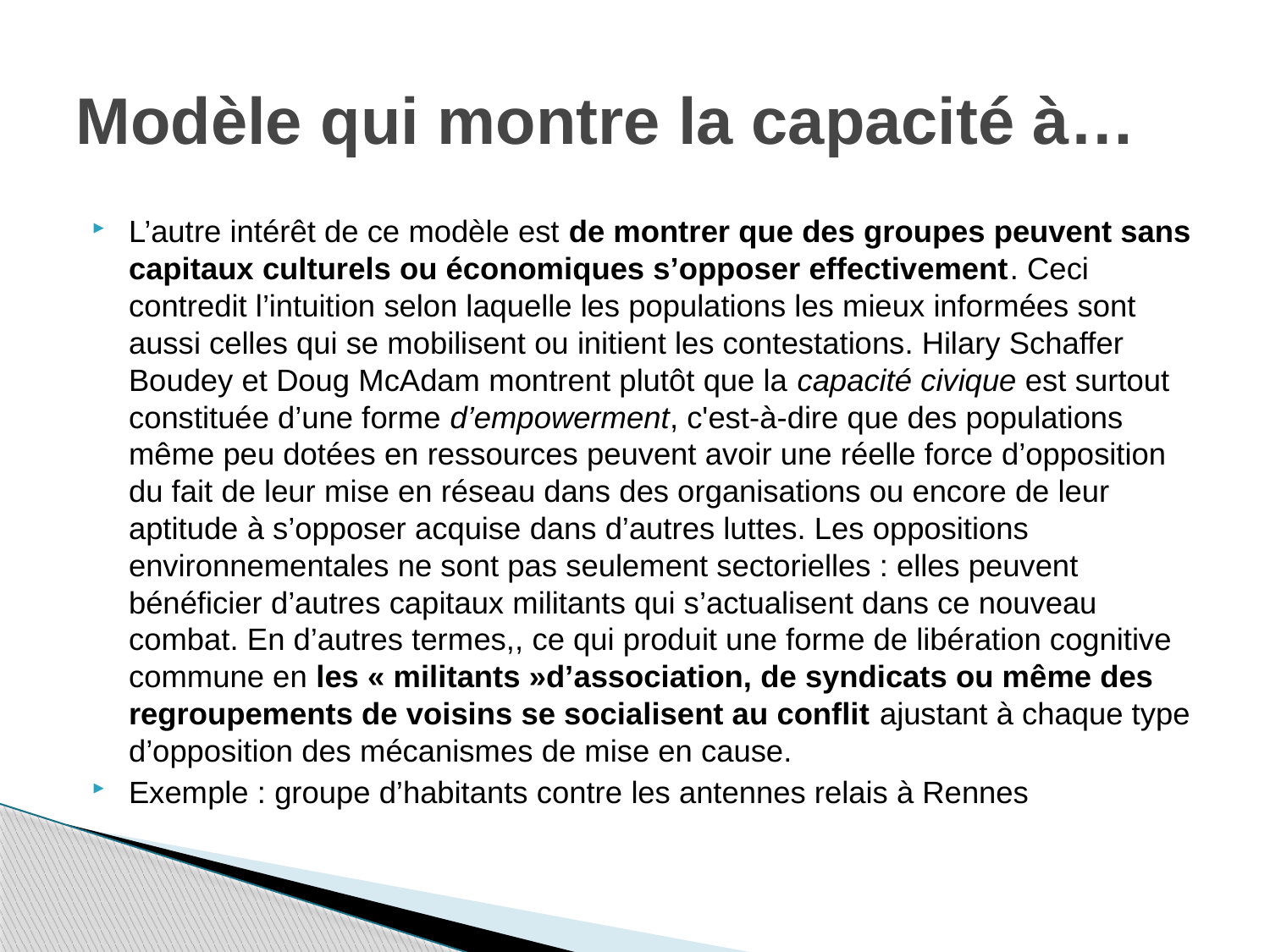

# Modèle qui montre la capacité à…
L’autre intérêt de ce modèle est de montrer que des groupes peuvent sans capitaux culturels ou économiques s’opposer effectivement. Ceci contredit l’intuition selon laquelle les populations les mieux informées sont aussi celles qui se mobilisent ou initient les contestations. Hilary Schaffer Boudey et Doug McAdam montrent plutôt que la capacité civique est surtout constituée d’une forme d’empowerment, c'est-à-dire que des populations même peu dotées en ressources peuvent avoir une réelle force d’opposition du fait de leur mise en réseau dans des organisations ou encore de leur aptitude à s’opposer acquise dans d’autres luttes. Les oppositions environnementales ne sont pas seulement sectorielles : elles peuvent bénéficier d’autres capitaux militants qui s’actualisent dans ce nouveau combat. En d’autres termes,, ce qui produit une forme de libération cognitive commune en les « militants »d’association, de syndicats ou même des regroupements de voisins se socialisent au conflit ajustant à chaque type d’opposition des mécanismes de mise en cause.
Exemple : groupe d’habitants contre les antennes relais à Rennes